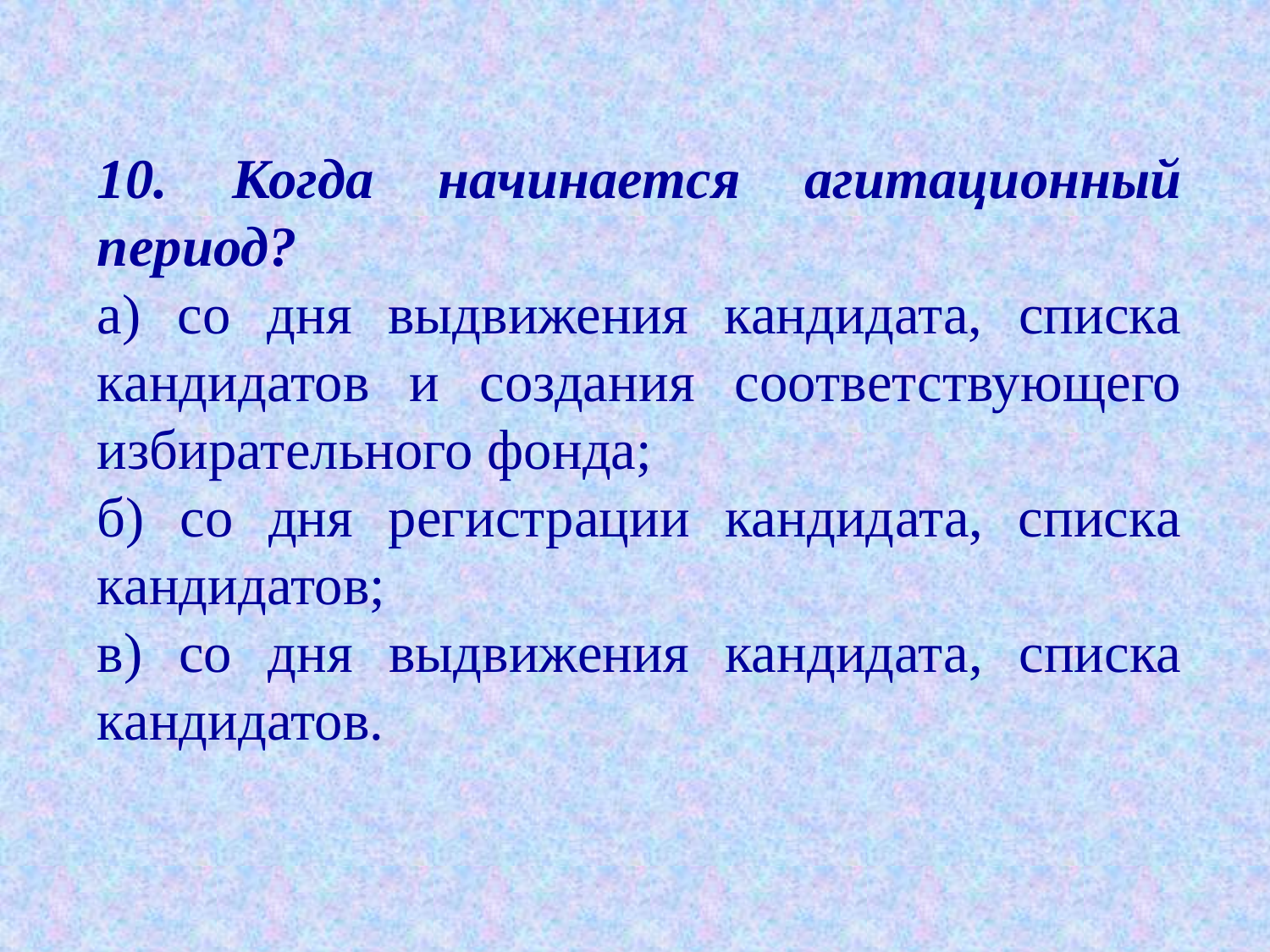

10. Когда начинается агитационный период?
а) со дня выдвижения кандидата, списка кандидатов и создания соответствующего избирательного фонда;
б) со дня регистрации кандидата, списка кандидатов;
в) со дня выдвижения кандидата, списка кандидатов.